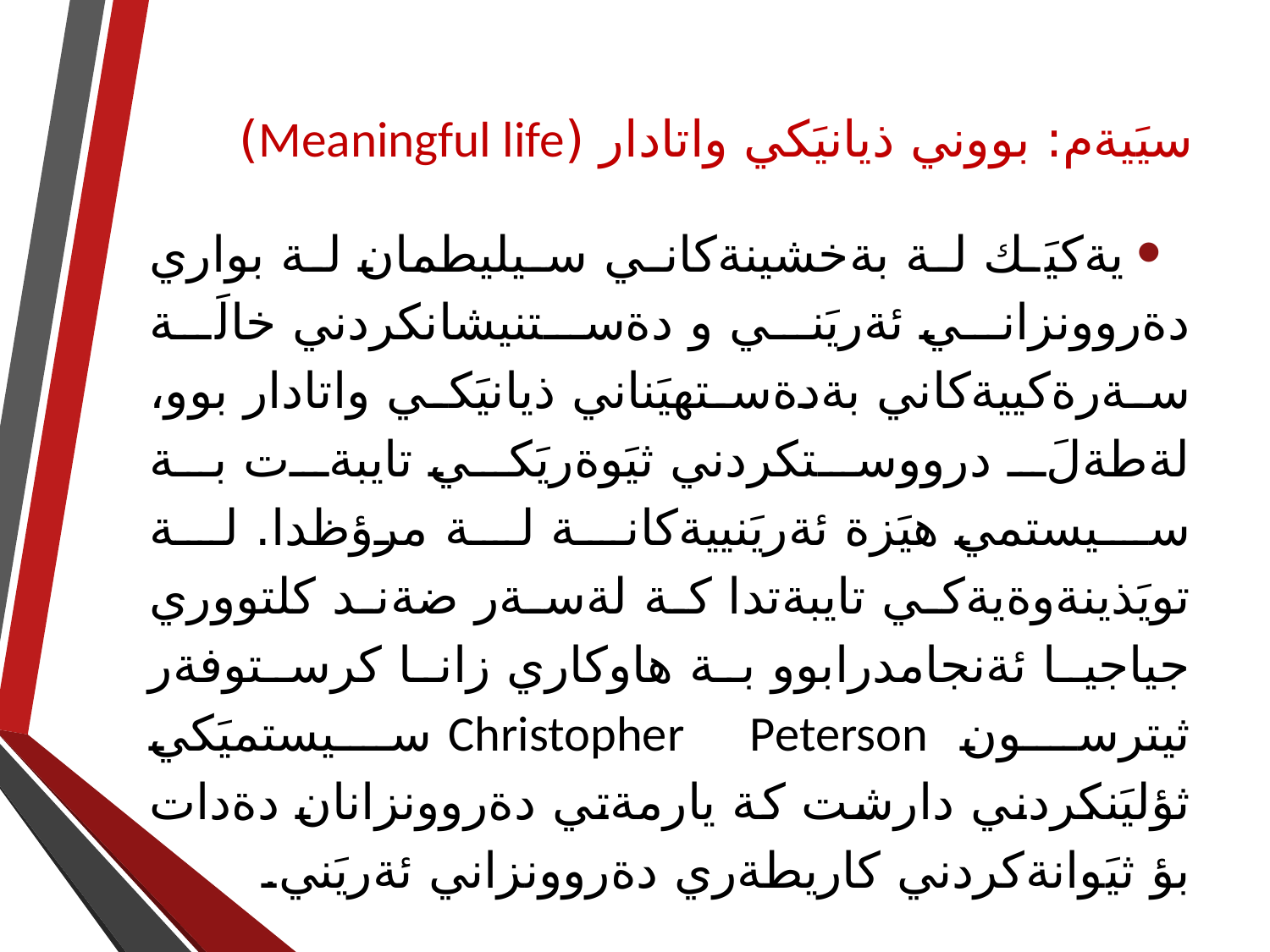

# سيَيةم: بووني ذيانيَكي واتادار (Meaningful life)
يةكيَك لة بةخشينةكاني سيليطمان لة بواري دةروونزاني ئةريَني و دةستنيشانكردني خالَة سةرةكييةكاني بةدةستهيَناني ذيانيَكي واتادار بوو، لةطةلَ درووستكردني ثيَوةريَكي تايبةت بة سيستمي هيَزة ئةريَنييةكانة لة مرؤظدا. لة تويَذينةوةيةكي تايبةتدا كة لةسةر ضةند كلتووري جياجيا ئةنجامدرابوو بة هاوكاري زانا كرستوفةر ثيترسون  Christopher Peterson سيستميَكي ثؤليَنكردني دارشت كة يارمةتي دةروونزانان دةدات بؤ ثيَوانةكردني كاريطةري دةروونزاني ئةريَني.